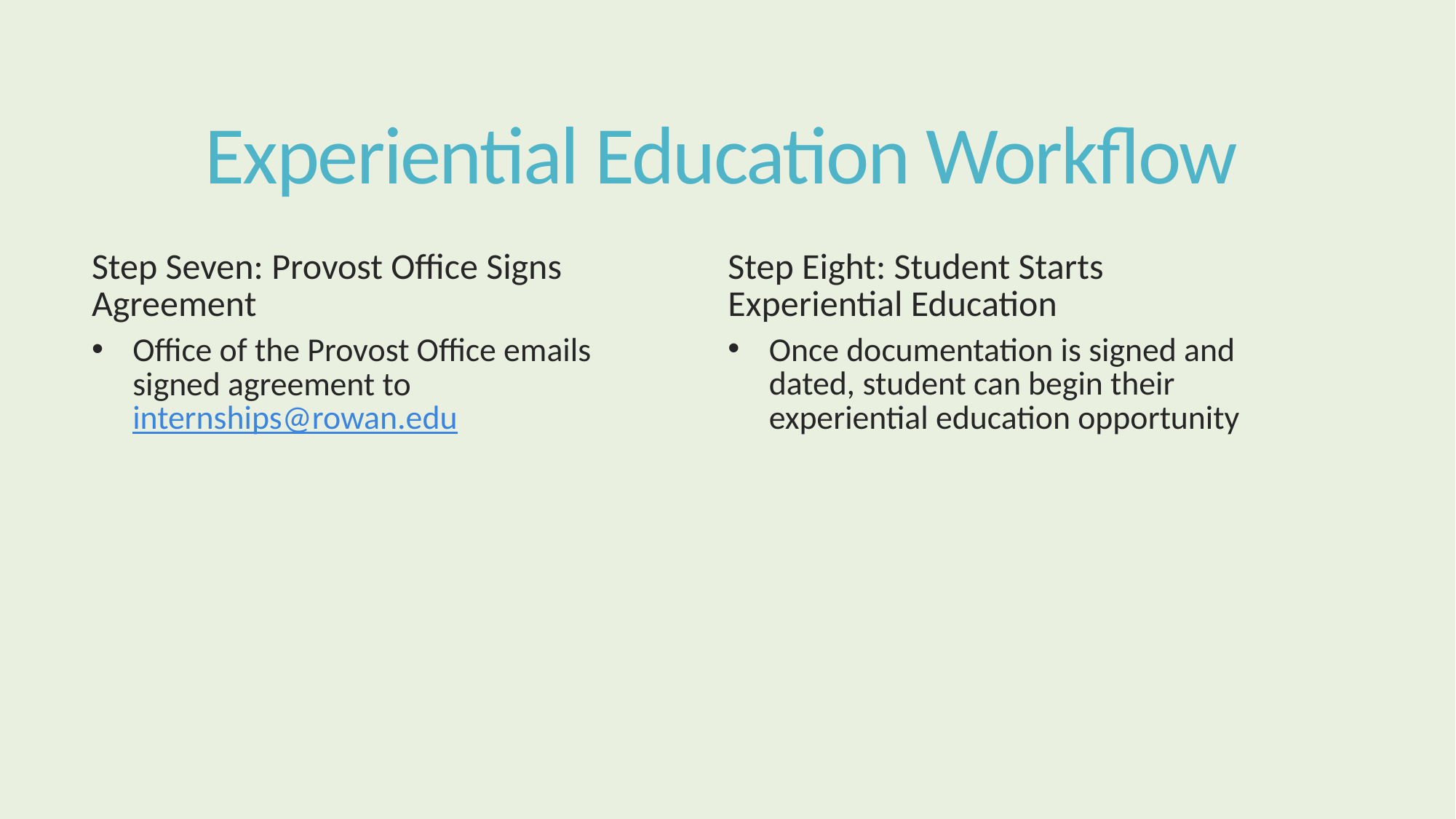

# Experiential Education Workflow
Step Eight: Student Starts Experiential Education
Step Seven: Provost Office Signs Agreement
Once documentation is signed and dated, student can begin their experiential education opportunity
Office of the Provost Office emails signed agreement to internships@rowan.edu